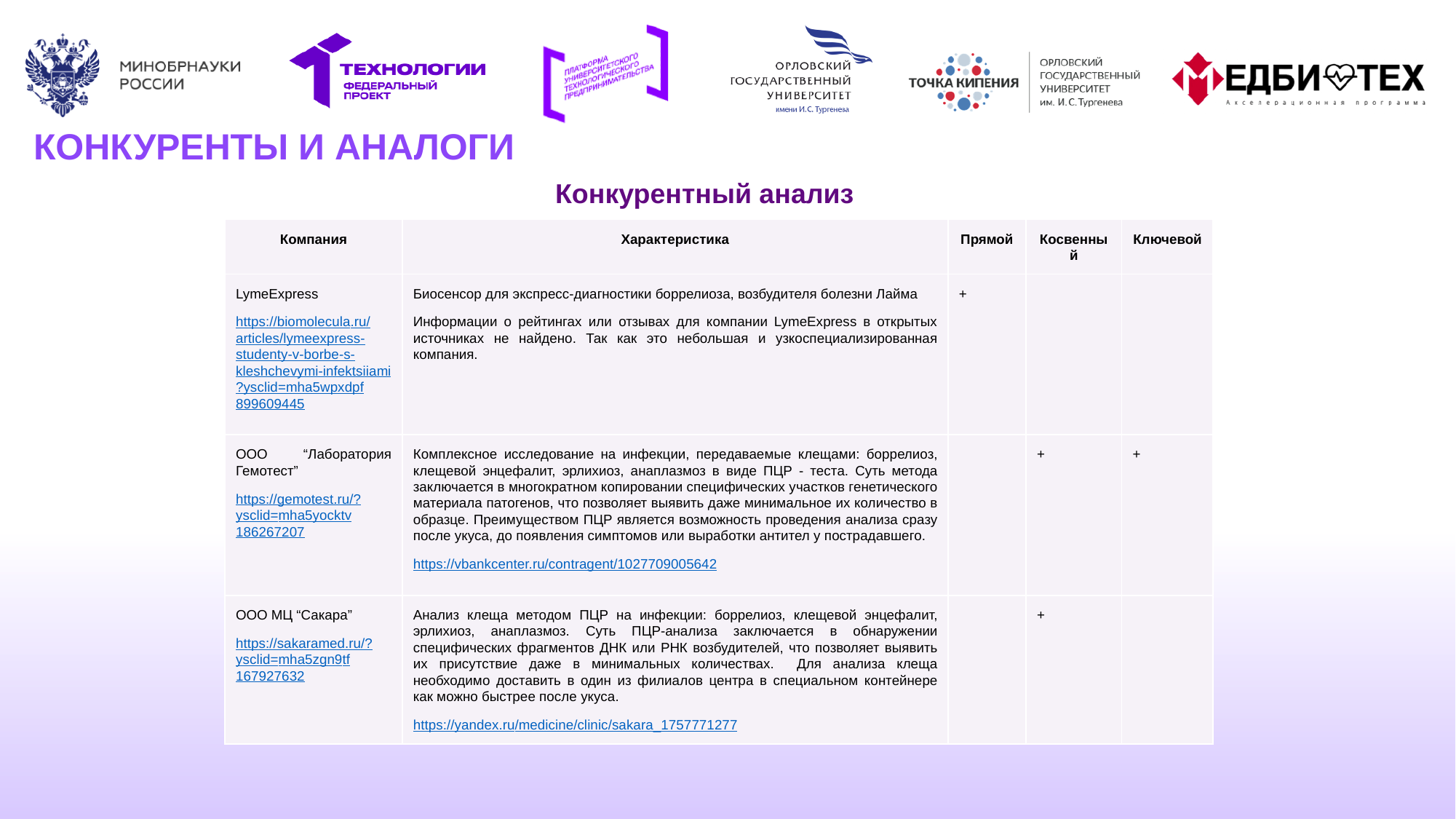

# КОНКУРЕНТЫ И АНАЛОГИ
Конкурентный анализ

| Компания | Характеристика | Прямой | Косвенный | Ключевой |
| --- | --- | --- | --- | --- |
| LymeExpress https://biomolecula.ru/articles/lymeexpress-studenty-v-borbe-s-kleshchevymi-infektsiiami?ysclid=mha5wpxdpf899609445 | Биосенсор для экспресс-диагностики боррелиоза, возбудителя болезни Лайма Информации о рейтингах или отзывах для компании LymeExpress в открытых источниках не найдено. Так как это небольшая и узкоспециализированная компания. | + |  |  |
| ООО “Лаборатория Гемотест” https://gemotest.ru/?ysclid=mha5yocktv186267207 | Комплексное исследование на инфекции, передаваемые клещами: боррелиоз, клещевой энцефалит, эрлихиоз, анаплазмоз в виде ПЦР - теста. Суть метода заключается в многократном копировании специфических участков генетического материала патогенов, что позволяет выявить даже минимальное их количество в образце. Преимуществом ПЦР является возможность проведения анализа сразу после укуса, до появления симптомов или выработки антител у пострадавшего. https://vbankcenter.ru/contragent/1027709005642 |  | + | + |
| ООО МЦ “Сакара” https://sakaramed.ru/?ysclid=mha5zgn9tf167927632 | Анализ клеща методом ПЦР на инфекции: боррелиоз, клещевой энцефалит, эрлихиоз, анаплазмоз. Суть ПЦР-анализа заключается в обнаружении специфических фрагментов ДНК или РНК возбудителей, что позволяет выявить их присутствие даже в минимальных количествах. Для анализа клеща необходимо доставить в один из филиалов центра в специальном контейнере как можно быстрее после укуса. https://yandex.ru/medicine/clinic/sakara\_1757771277 |  | + |  |